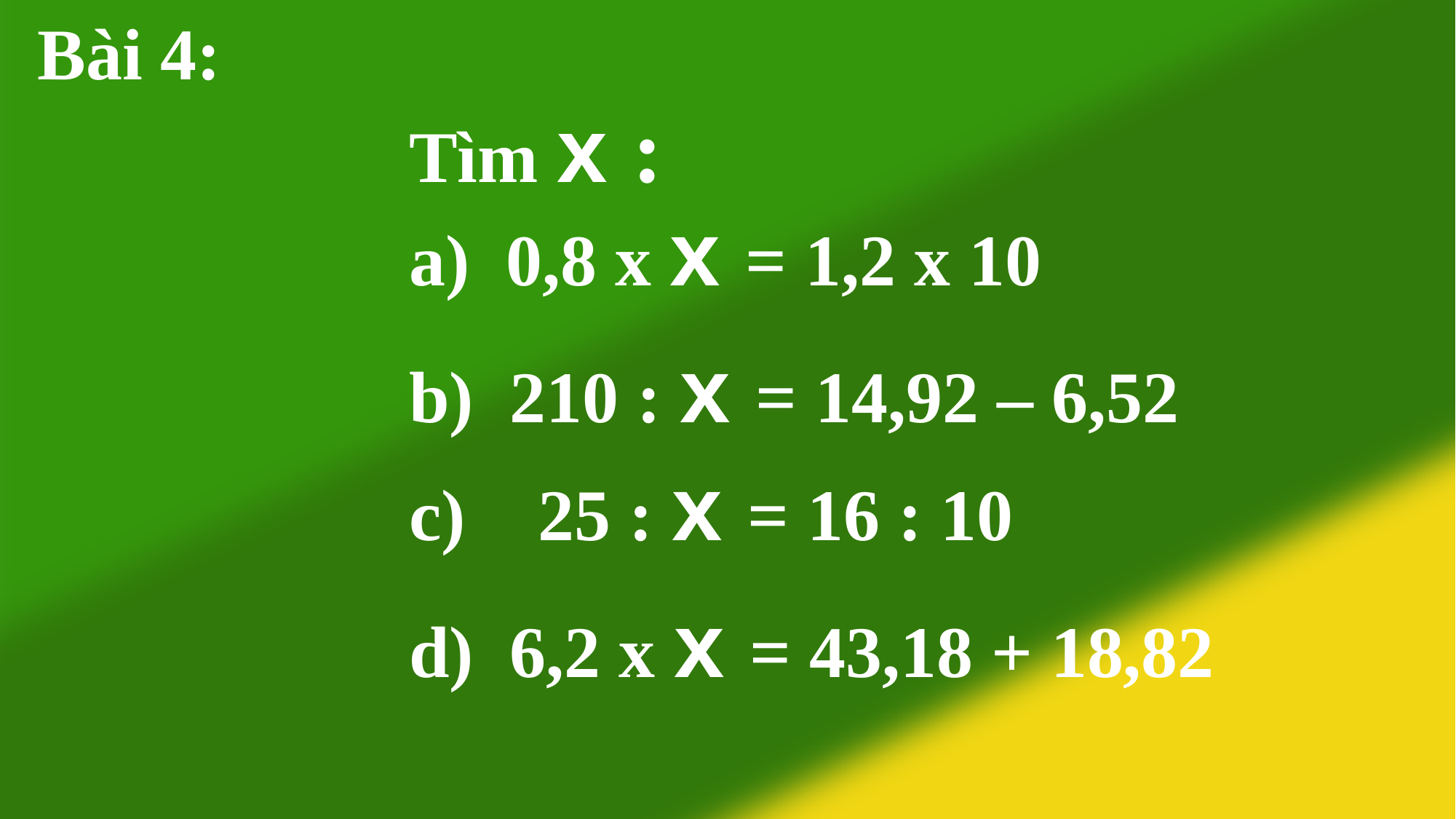

Bài 4:
Tìm x :
a)  0,8 x x = 1,2 x 10
b)  210 : x = 14,92 – 6,52
c)    25 : x = 16 : 10
d)  6,2 x x = 43,18 + 18,82